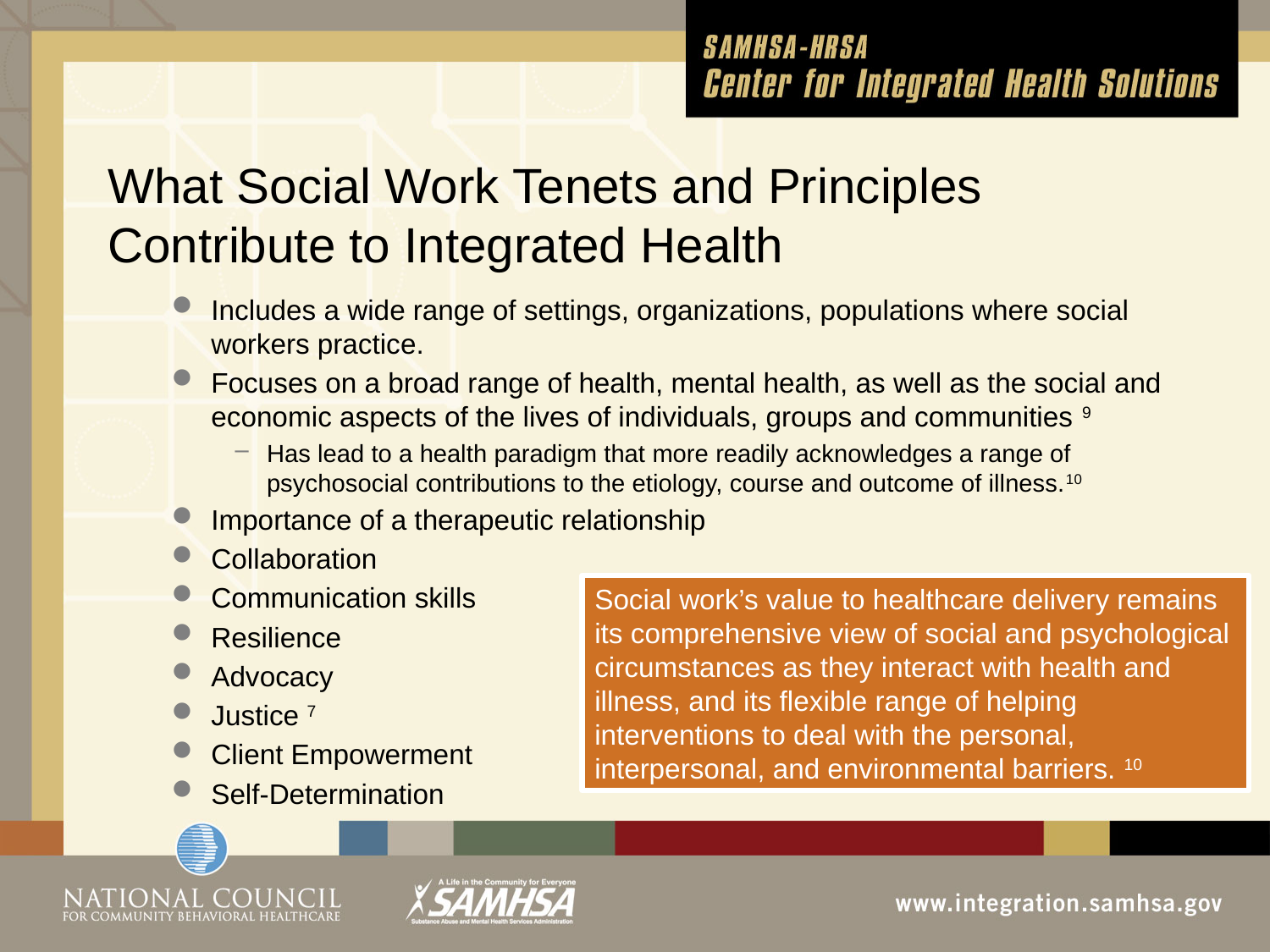

# What Social Work Tenets and Principles Contribute to Integrated Health
Includes a wide range of settings, organizations, populations where social workers practice.
Focuses on a broad range of health, mental health, as well as the social and economic aspects of the lives of individuals, groups and communities 9
Has lead to a health paradigm that more readily acknowledges a range of psychosocial contributions to the etiology, course and outcome of illness.10
Importance of a therapeutic relationship
Collaboration
Communication skills
Resilience
Advocacy
Justice 7
Client Empowerment
Self-Determination

Social work’s value to healthcare delivery remains its comprehensive view of social and psychological circumstances as they interact with health and illness, and its flexible range of helping interventions to deal with the personal, interpersonal, and environmental barriers. 10